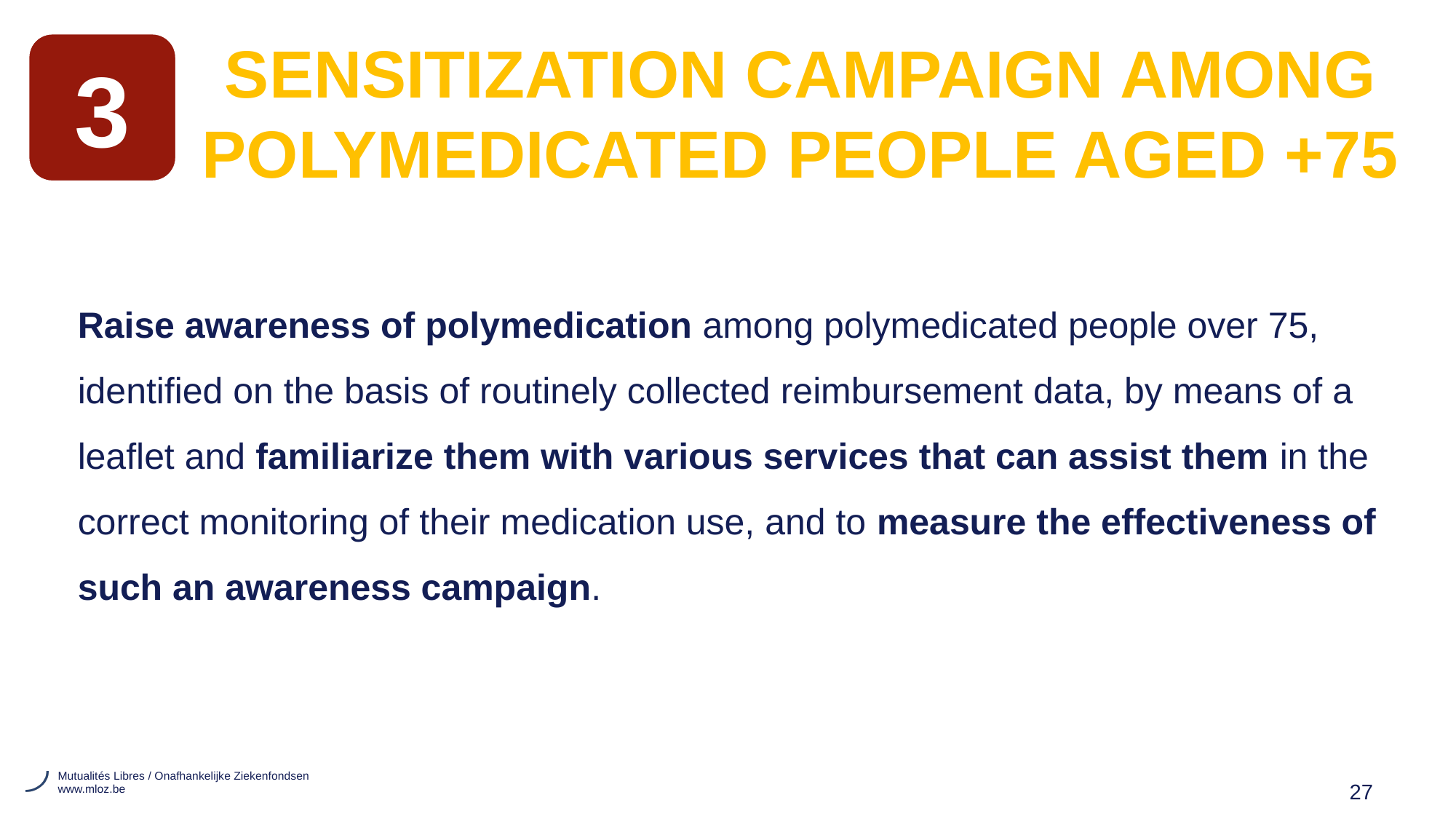

SENSITIZATION CAMPAIGN AMONG POLYMEDICATED PEOPLE AGED +75

3
Raise awareness of polymedication among polymedicated people over 75, identified on the basis of routinely collected reimbursement data, by means of a leaflet and familiarize them with various services that can assist them in the correct monitoring of their medication use, and to measure the effectiveness of such an awareness campaign.

27